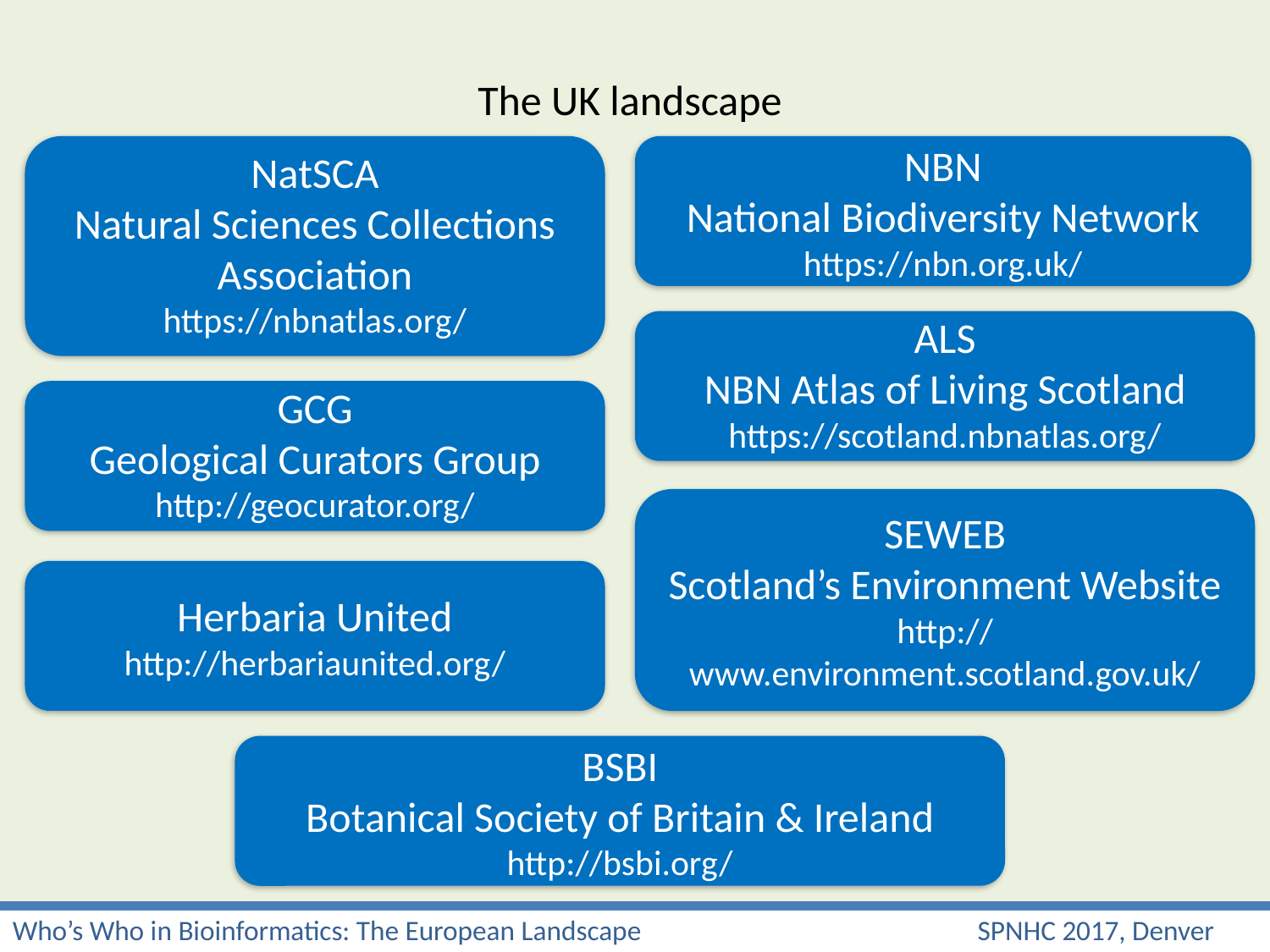

The UK landscape
NatSCA
Natural Sciences Collections Association
https://nbnatlas.org/

NBN
National Biodiversity Network
https://nbn.org.uk/
ALS
NBN Atlas of Living Scotland
https://scotland.nbnatlas.org/

GCG
Geological Curators Group
http://geocurator.org/

SEWEB
Scotland’s Environment Website
http://www.environment.scotland.gov.uk/
Herbaria United
http://herbariaunited.org/
BSBI
Botanical Society of Britain & Ireland http://bsbi.org/
Who’s Who in Bioinformatics: The European Landscape	 		            SPNHC 2017, Denver